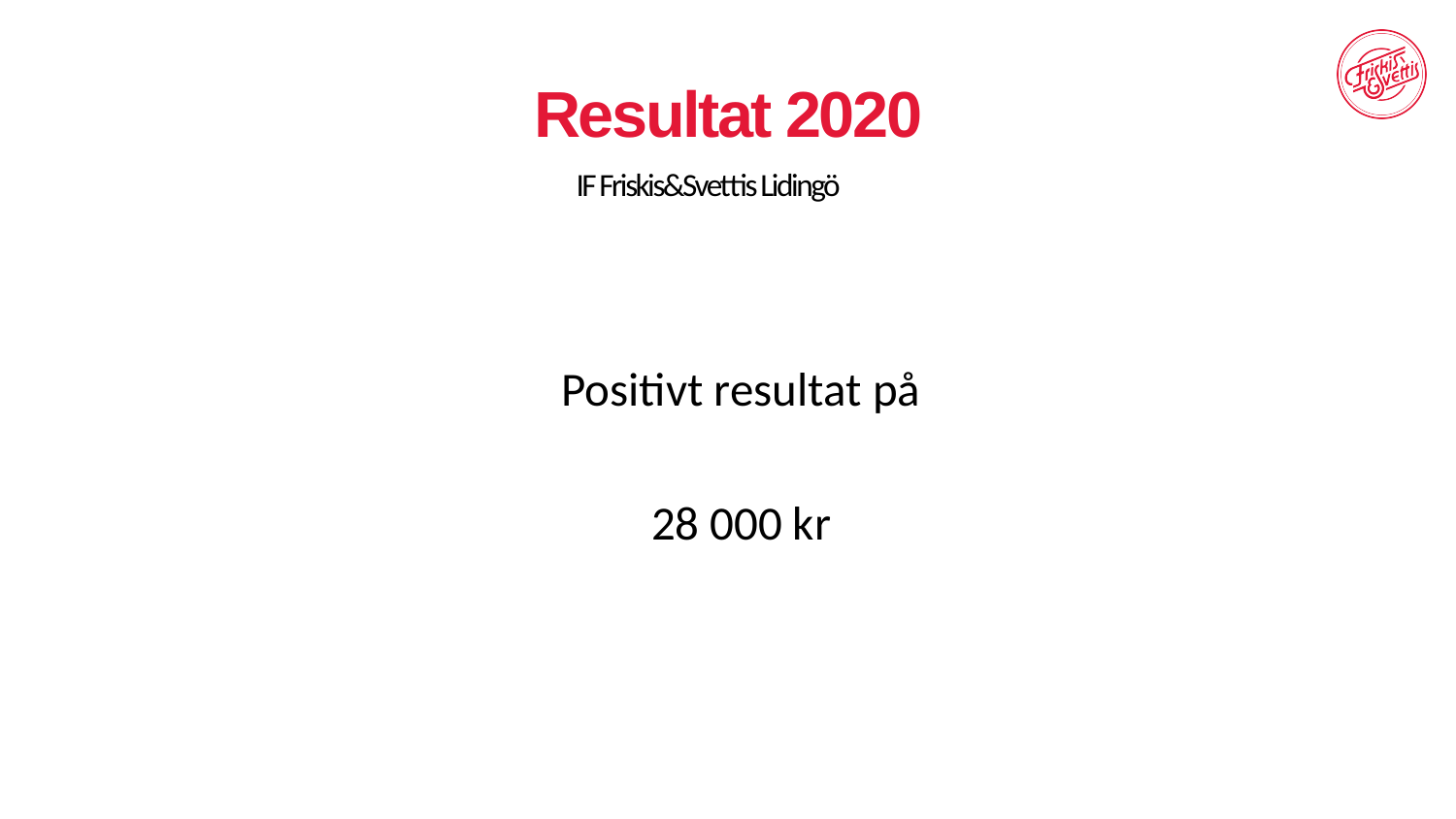

# Resultat 2020
IF Friskis&Svettis Lidingö

Positivt resultat på

28 000 kr